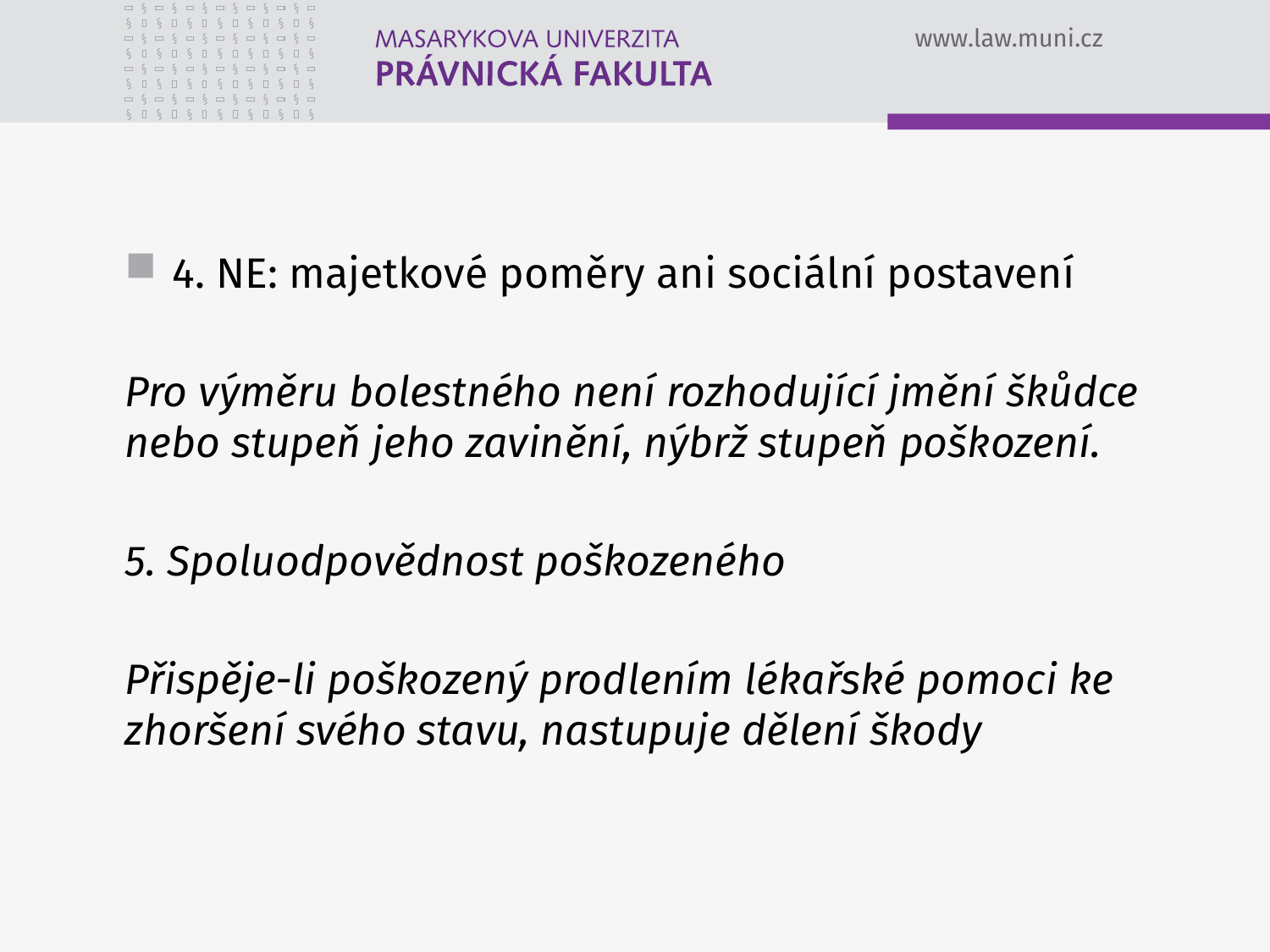

#
4. NE: majetkové poměry ani sociální postavení

Pro výměru bolestného není rozhodující jmění škůdce nebo stupeň jeho zavinění, nýbrž stupeň poškození.

5. Spoluodpovědnost poškozeného

Přispěje-li poškozený prodlením lékařské pomoci ke zhoršení svého stavu, nastupuje dělení škody